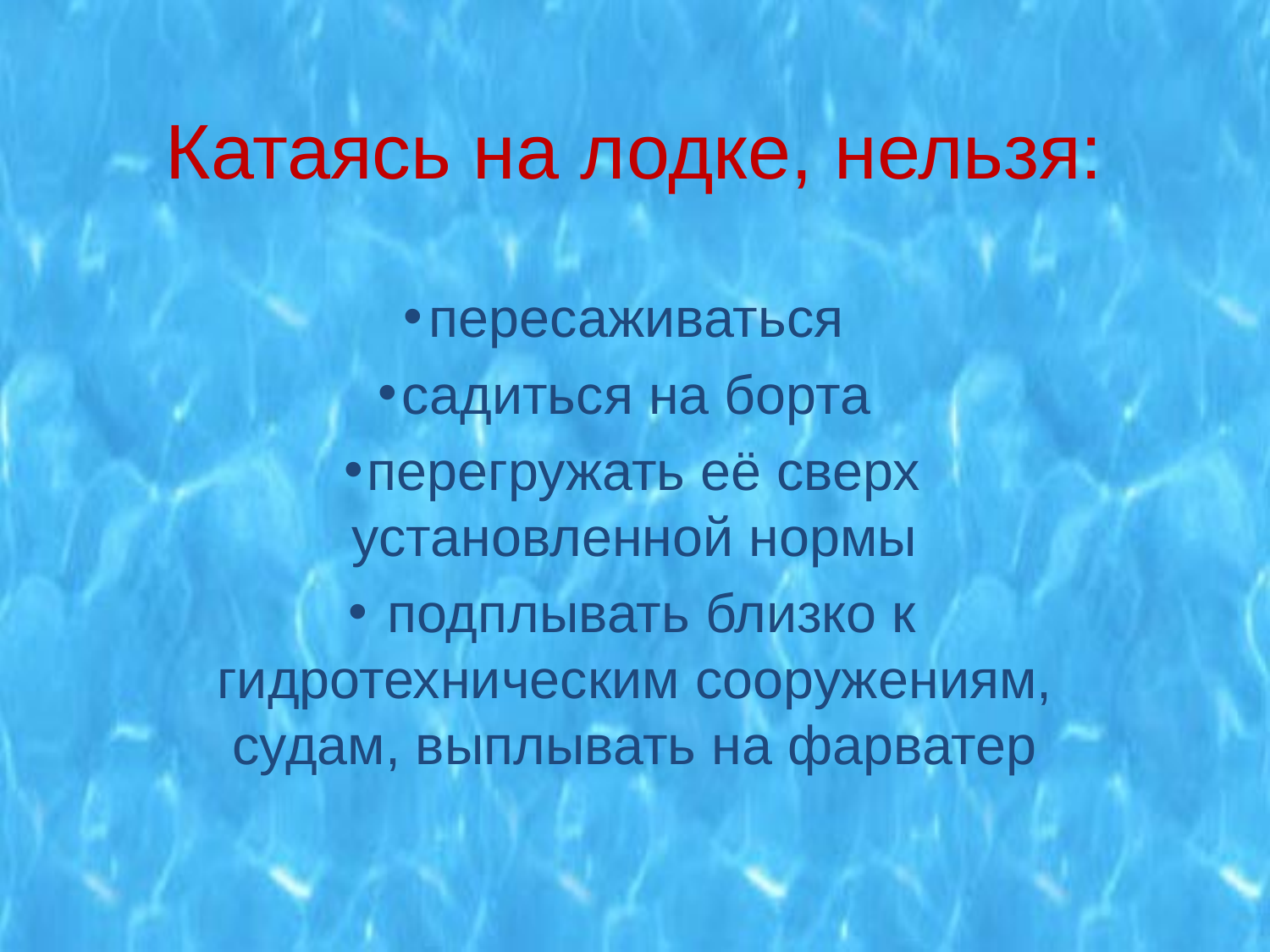

# Катаясь на лодке, нельзя:
пересаживаться
садиться на борта
перегружать её сверх установленной нормы
 подплывать близко к гидротехническим сооружениям, судам, выплывать на фарватер